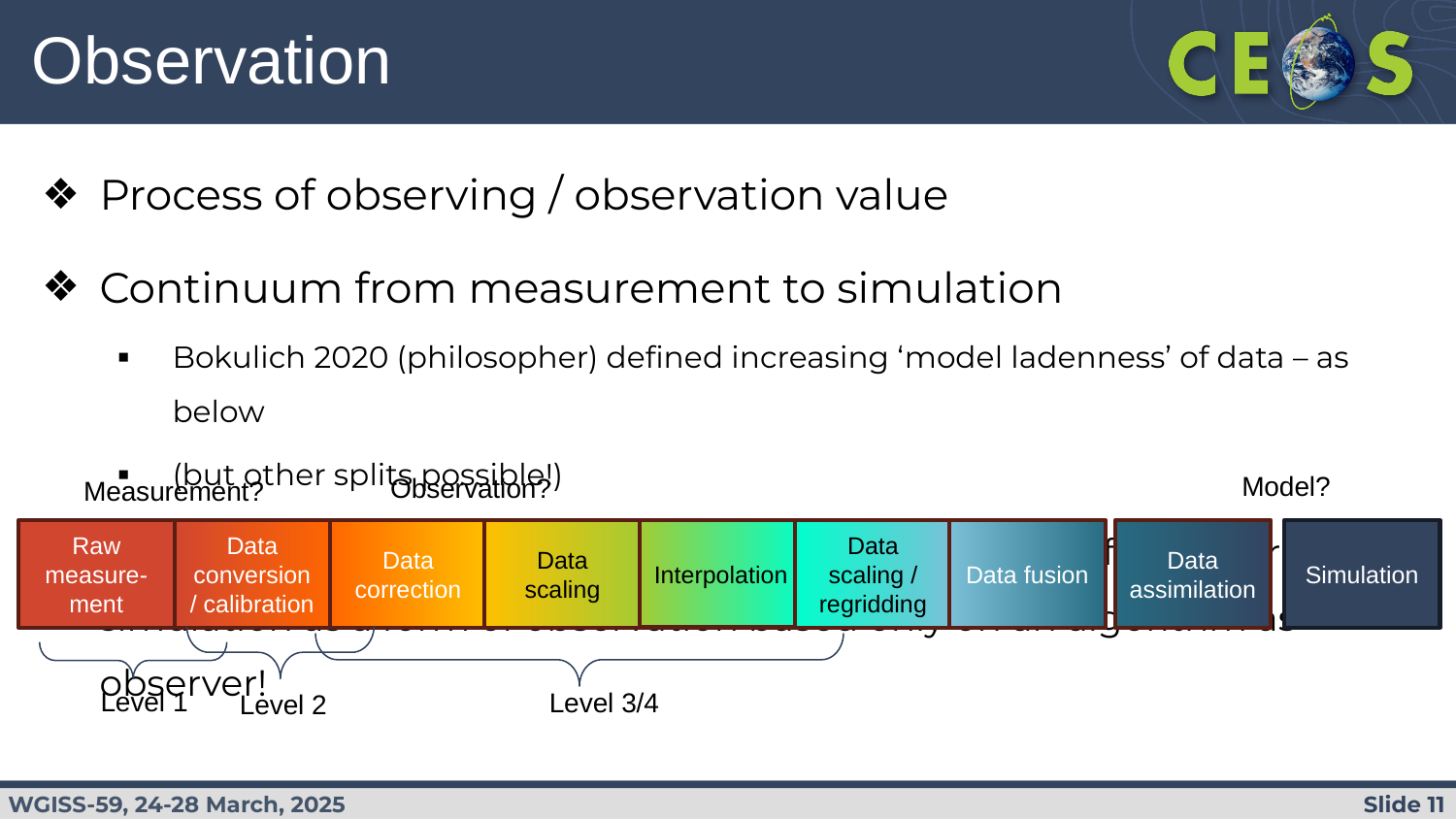

# Observation
Process of observing / observation value
Continuum from measurement to simulation
Bokulich 2020 (philosopher) defined increasing ‘model ladenness’ of data – as below
(but other splits possible!)
Distinction hard – but we disagree with ISO approach of considering simulation as a form of observation based only on an algorithm as observer!

Model?
Observation?
Measurement?
Raw measure-ment
Data conversion / calibration
Data correction
Data scaling
Interpolation
Data scaling / regridding
Data fusion
Data assimilation
Simulation

Level 1
Level 3/4
Level 2